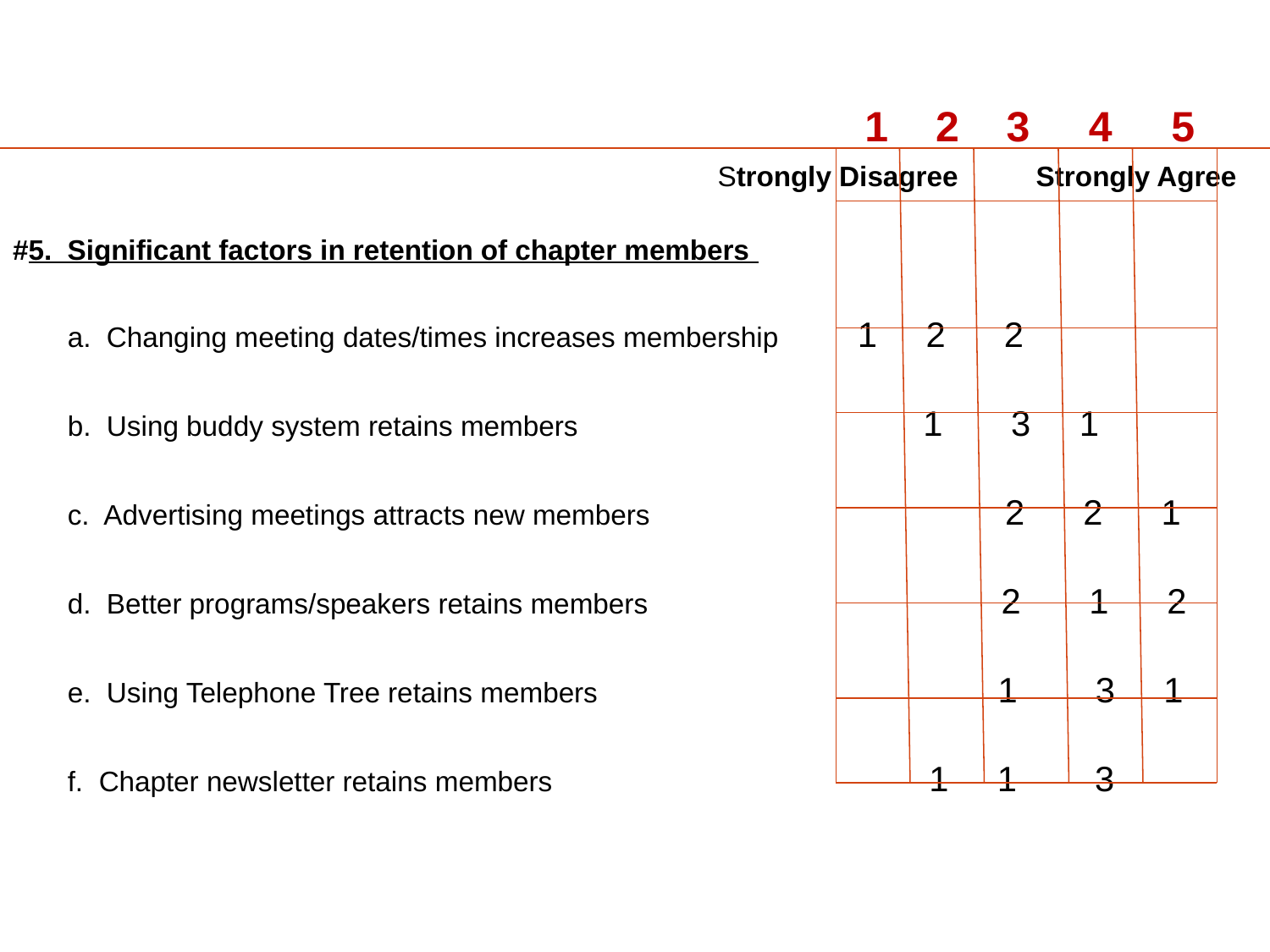

1    2    3     4     5
                                                                                          Strongly Disagree          Strongly Agree
#5.  Significant factors in retention of chapter members

       a.  Changing meeting dates/times increases membership          1     2      2

       b.  Using buddy system retains members                                            1       3     1

       c.  Advertising meetings attracts new members                                             2      2      1

       d.  Better programs/speakers retains members                                             2       1      2

       e.  Using Telephone Tree retains members                                                   1        3     1

       f.  Chapter newsletter retains members                                                1     1        3